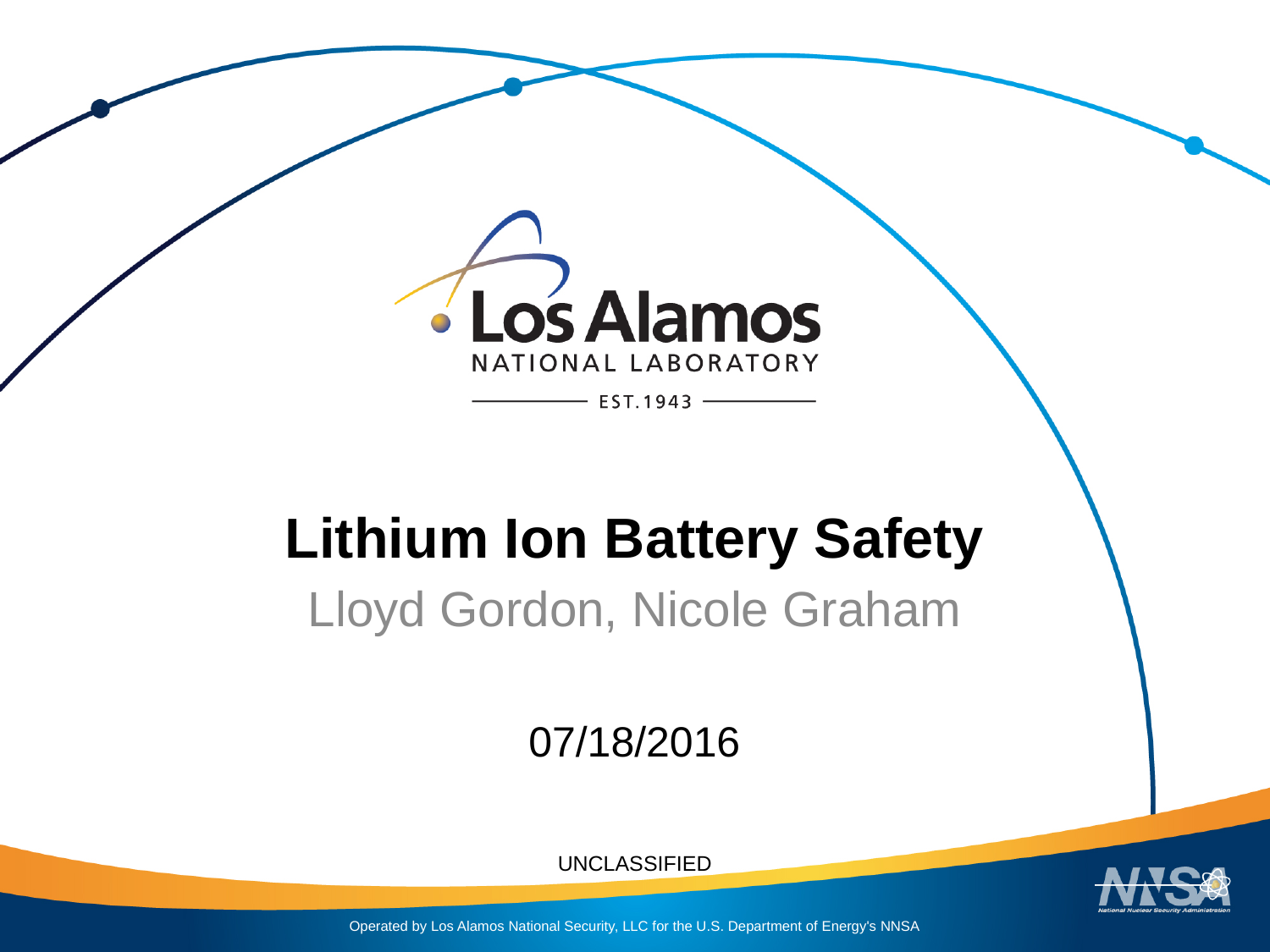

# Lithium Ion Battery Safety
Lloyd Gordon, Nicole Graham
07/18/2016